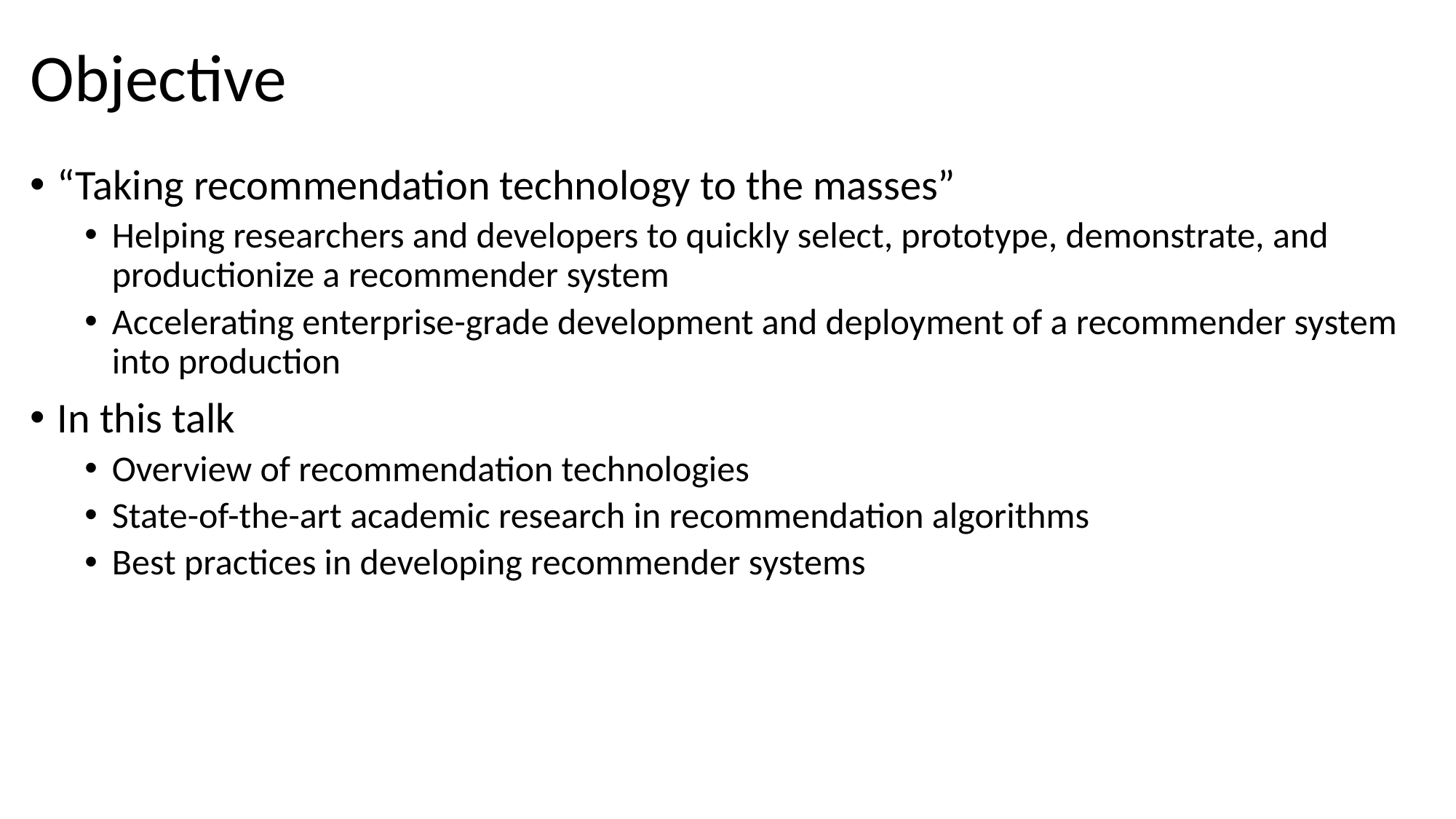

# Objective
“Taking recommendation technology to the masses”
Helping researchers and developers to quickly select, prototype, demonstrate, and productionize a recommender system
Accelerating enterprise-grade development and deployment of a recommender system into production
In this talk
Overview of recommendation technologies
State-of-the-art academic research in recommendation algorithms
Best practices in developing recommender systems